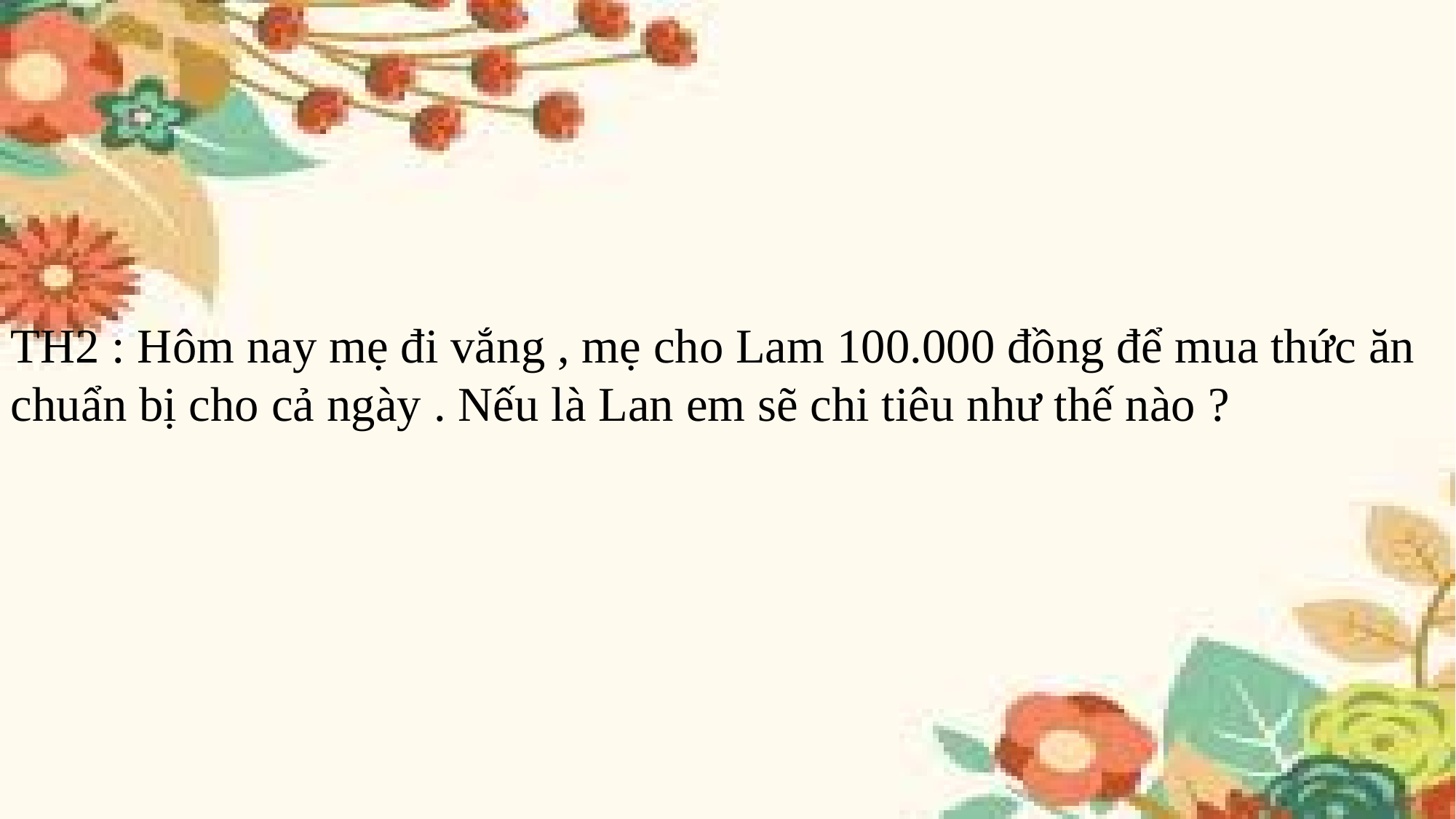

TH2 : Hôm nay mẹ đi vắng , mẹ cho Lam 100.000 đồng để mua thức ăn chuẩn bị cho cả ngày . Nếu là Lan em sẽ chi tiêu như thế nào ?